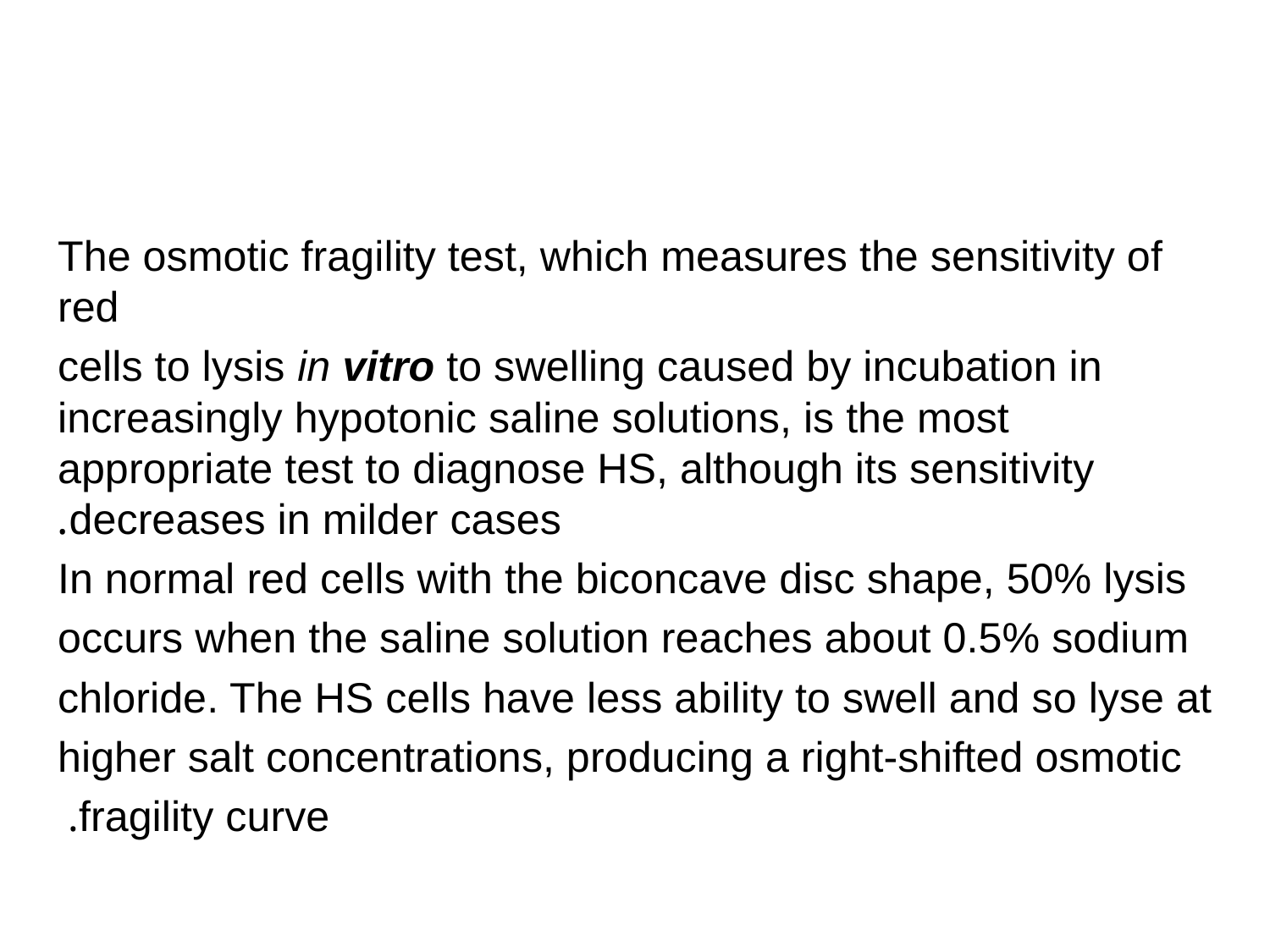

#
The osmotic fragility test, which measures the sensitivity of red
cells to lysis in vitro to swelling caused by incubation in increasingly hypotonic saline solutions, is the most appropriate test to diagnose HS, although its sensitivity decreases in milder cases.
In normal red cells with the biconcave disc shape, 50% lysis
occurs when the saline solution reaches about 0.5% sodium
chloride. The HS cells have less ability to swell and so lyse at
higher salt concentrations, producing a right-shifted osmotic
fragility curve.